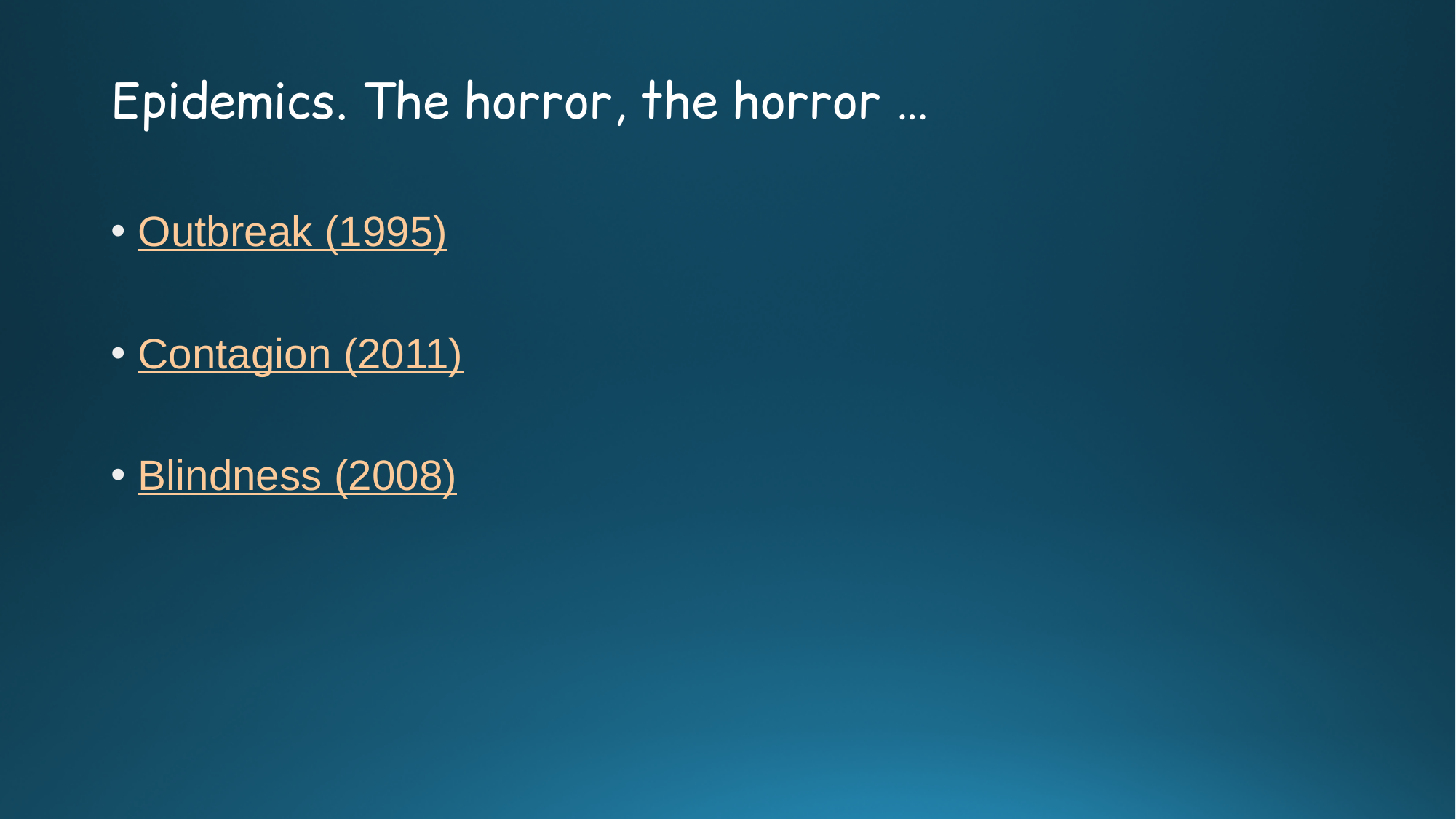

# Epidemics. The horror, the horror …
Outbreak (1995)

Contagion (2011)

Blindness (2008)